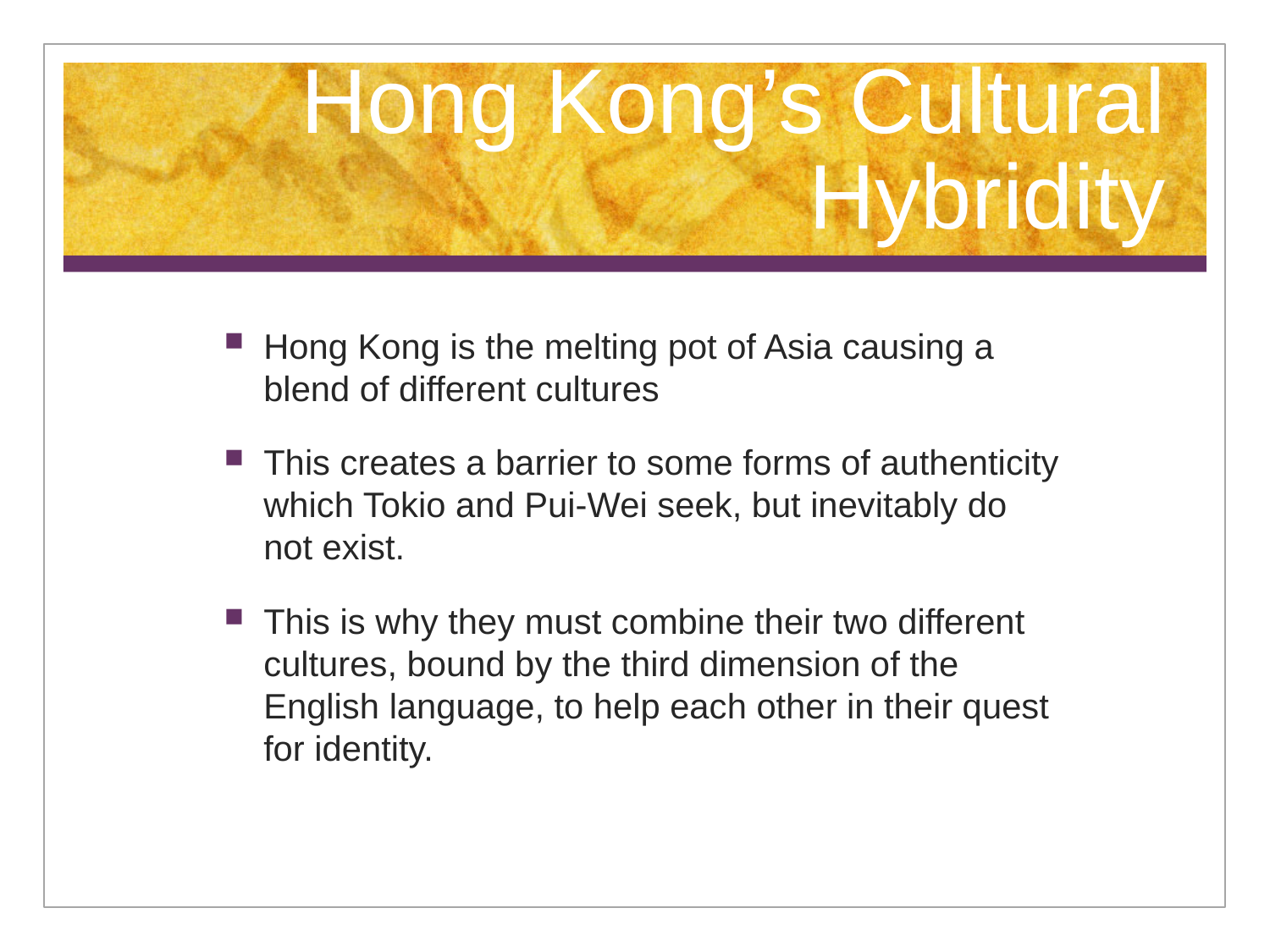

# Hong Kong’s Cultural Hybridity
Hong Kong is the melting pot of Asia causing a blend of different cultures
This creates a barrier to some forms of authenticity which Tokio and Pui-Wei seek, but inevitably do not exist.
This is why they must combine their two different cultures, bound by the third dimension of the English language, to help each other in their quest for identity.